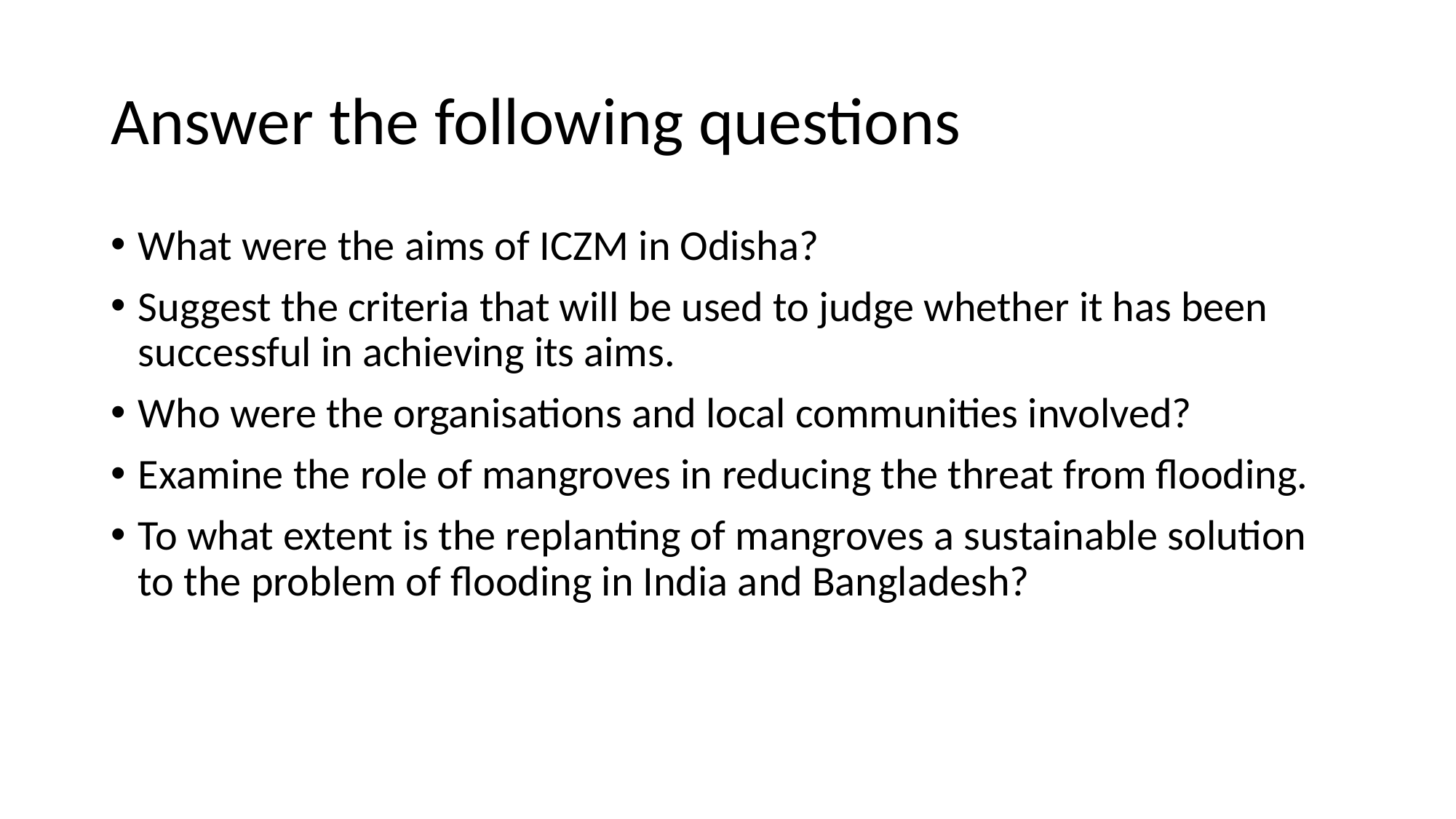

# Answer the following questions
What were the aims of ICZM in Odisha?
Suggest the criteria that will be used to judge whether it has been successful in achieving its aims.
Who were the organisations and local communities involved?
Examine the role of mangroves in reducing the threat from flooding.
To what extent is the replanting of mangroves a sustainable solution to the problem of flooding in India and Bangladesh?